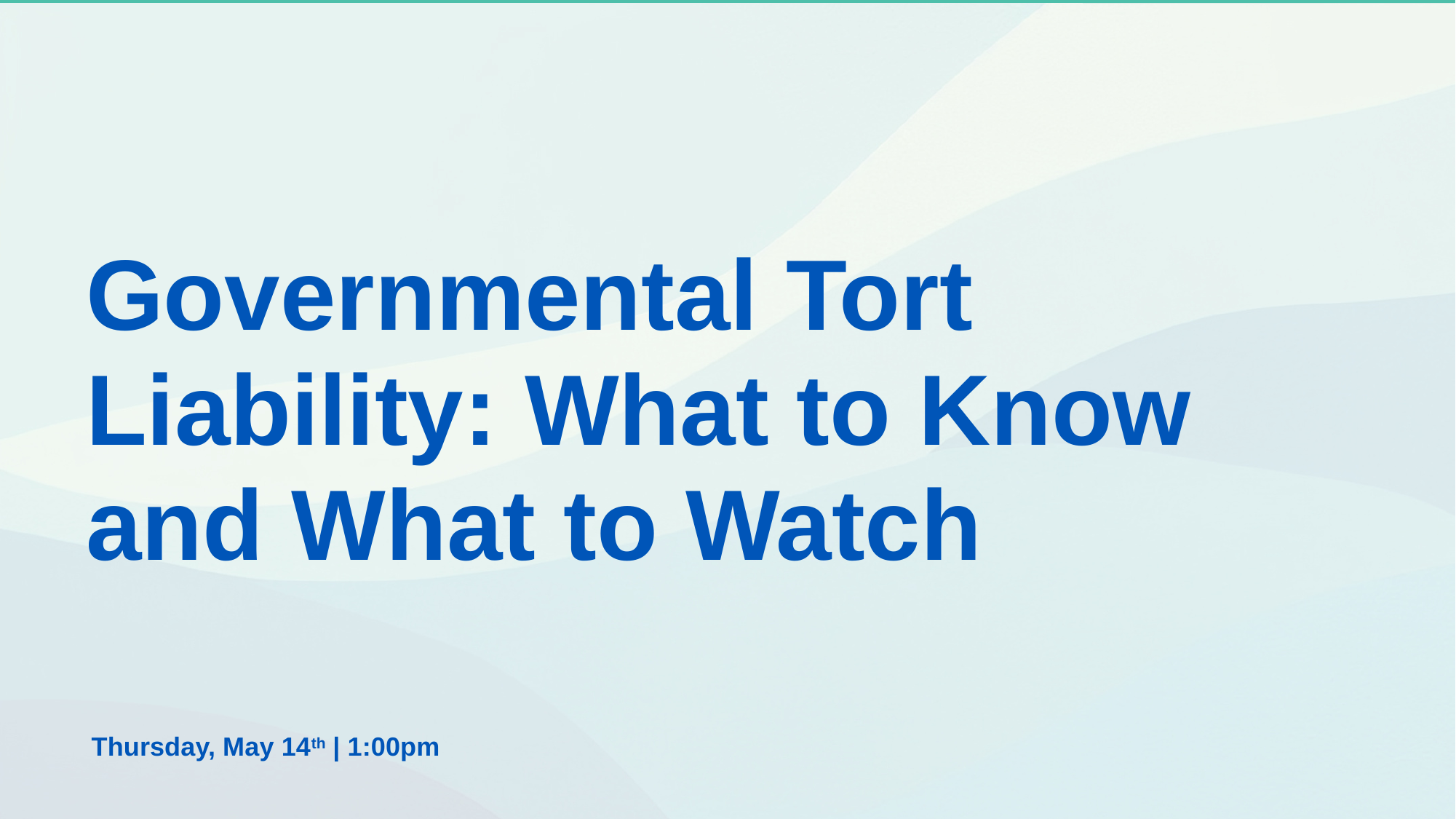

Governmental Tort Liability: What to Know and What to Watch
Thursday, May 14th | 1:00pm